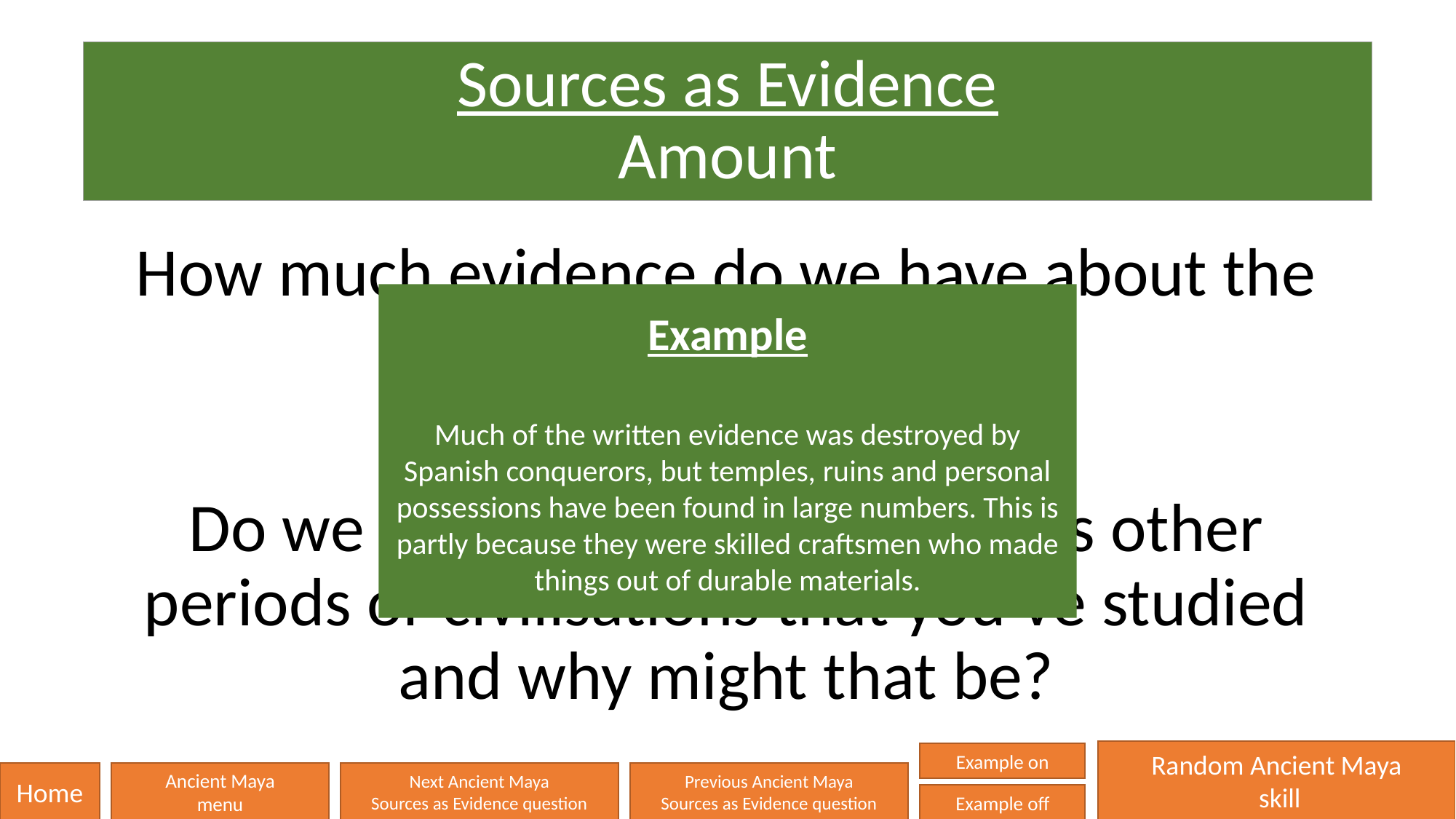

# Sources as Evidence Amount
How much evidence do we have about the Ancient Maya?

Do we have as much evidence as other periods or civilisations that you’ve studied and why might that be?
Example

Much of the written evidence was destroyed by Spanish conquerors, but temples, ruins and personal possessions have been found in large numbers. This is partly because they were skilled craftsmen who made things out of durable materials.
Random Ancient Maya
 skill
Example on
Home
Ancient Maya
menu
Next Ancient Maya
Sources as Evidence question
Previous Ancient Maya
Sources as Evidence question
Example off